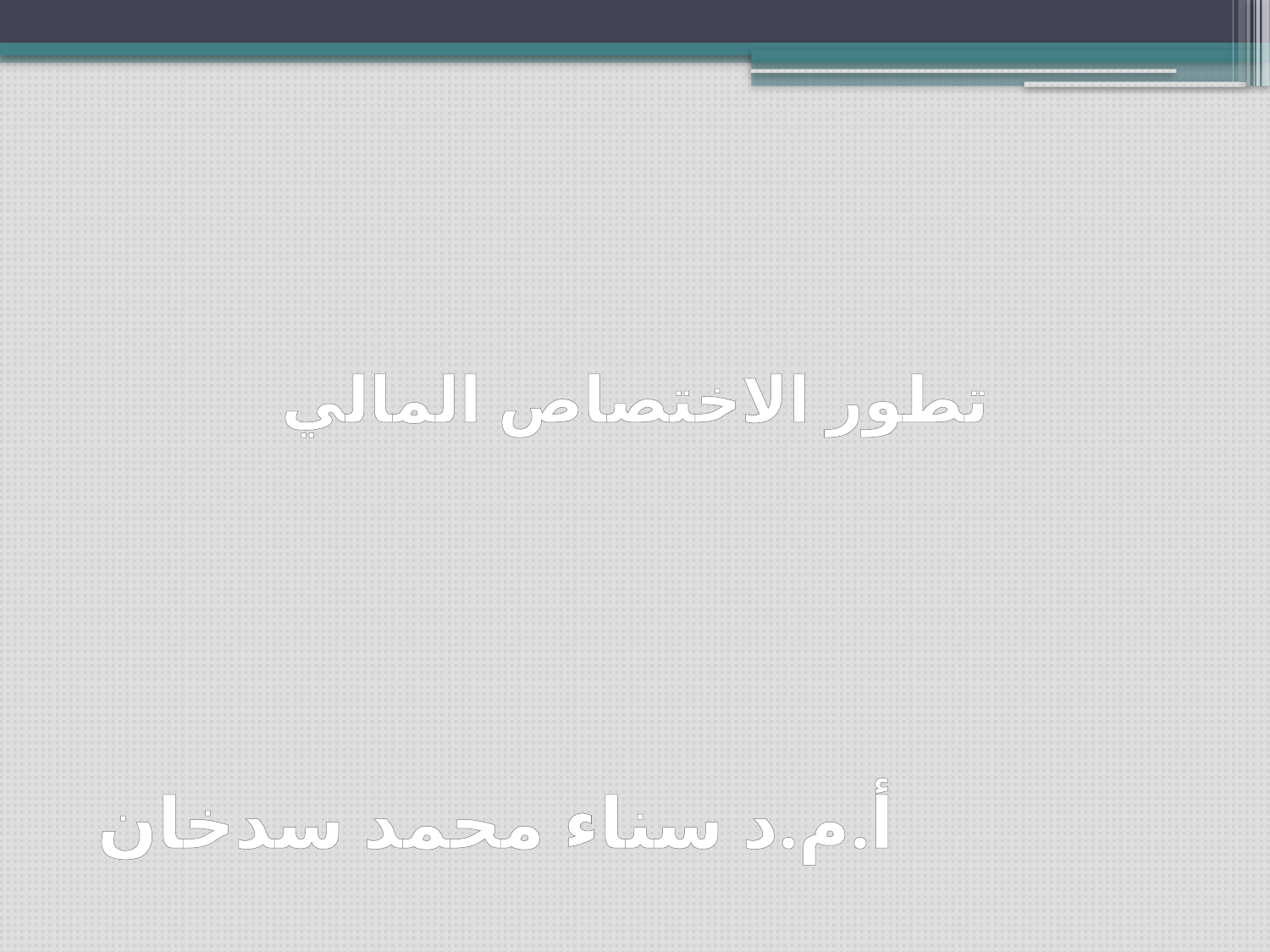

تطور الاختصاص المالي
# أ.م.د سناء محمد سدخان